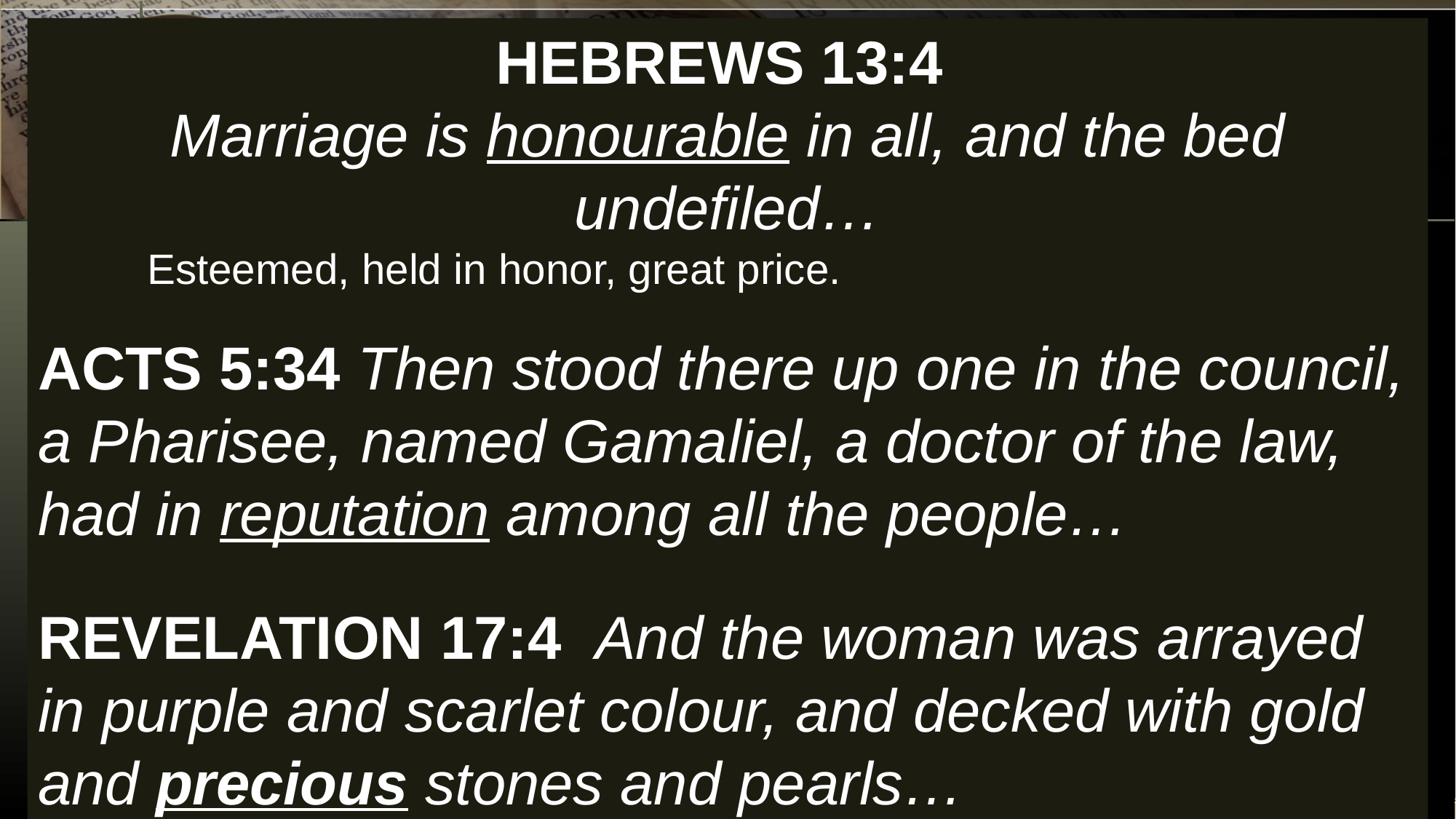

HEBREWS 13:4
Marriage is honourable in all, and the bed undefiled…
	Esteemed, held in honor, great price.

ACTS 5:34 Then stood there up one in the council, a Pharisee, named Gamaliel, a doctor of the law, had in reputation among all the people…

REVELATION 17:4  And the woman was arrayed in purple and scarlet colour, and decked with gold and precious stones and pearls…

02/22/2026
The Spirit Controlled Marriage 2
17